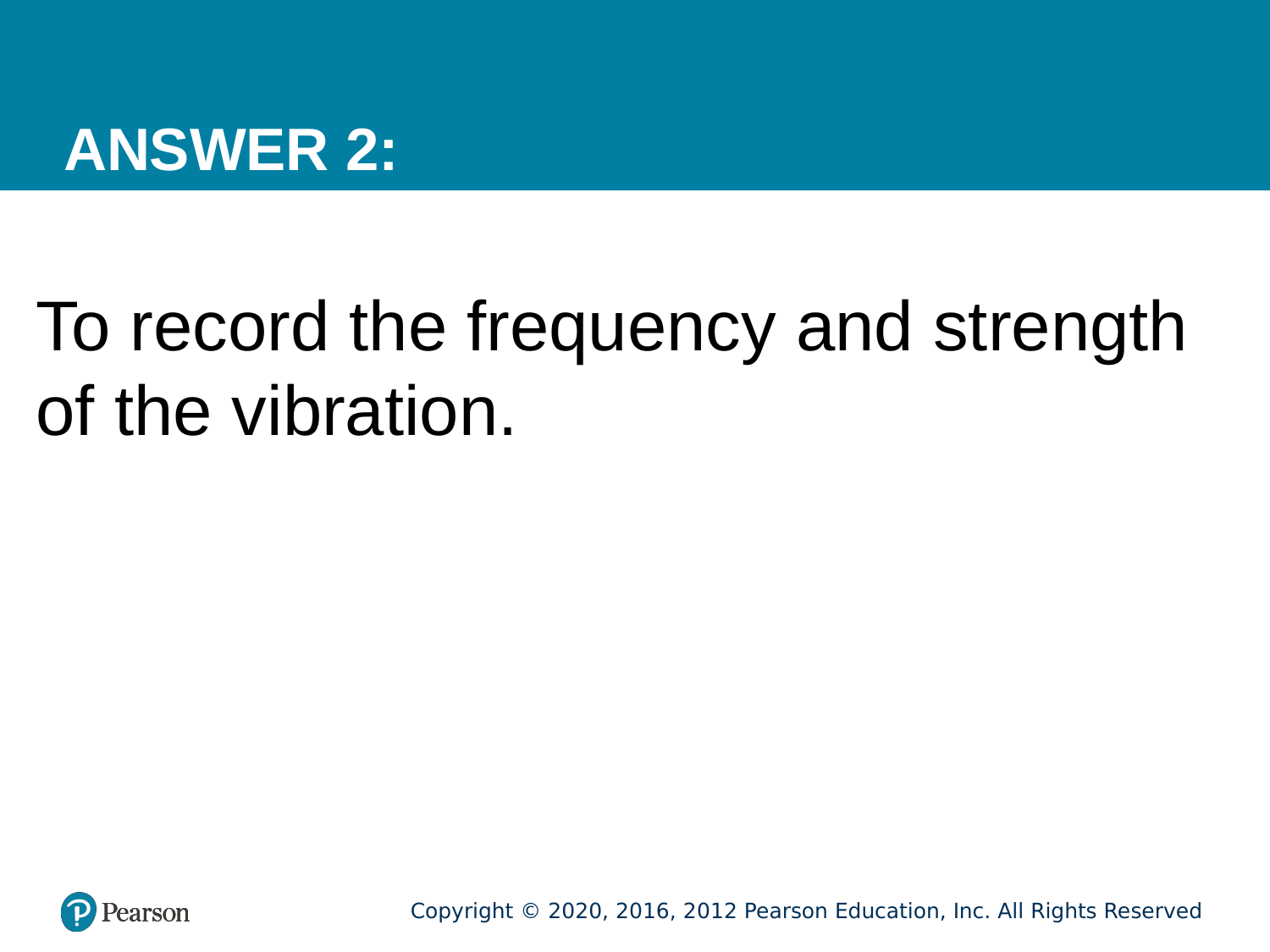

# ANSWER 2:
To record the frequency and strength of the vibration.